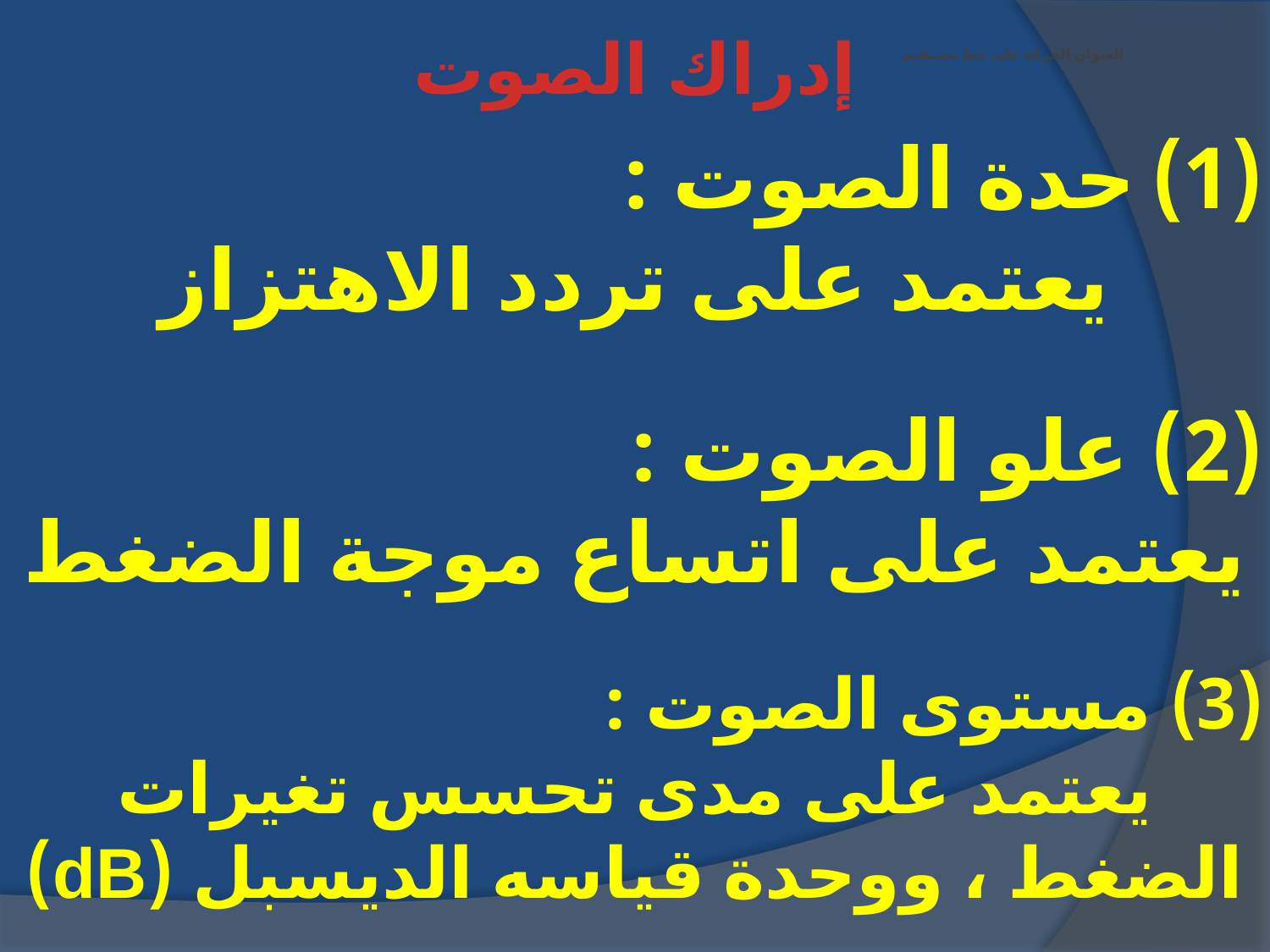

إدراك الصوت
# العنوان الحركة على خط مستقيم
حدة الصوت :
يعتمد على تردد الاهتزاز
(2) علو الصوت :
يعتمد على اتساع موجة الضغط
(3) مستوى الصوت :
يعتمد على مدى تحسس تغيرات الضغط ، ووحدة قياسه الديسبل (dB)